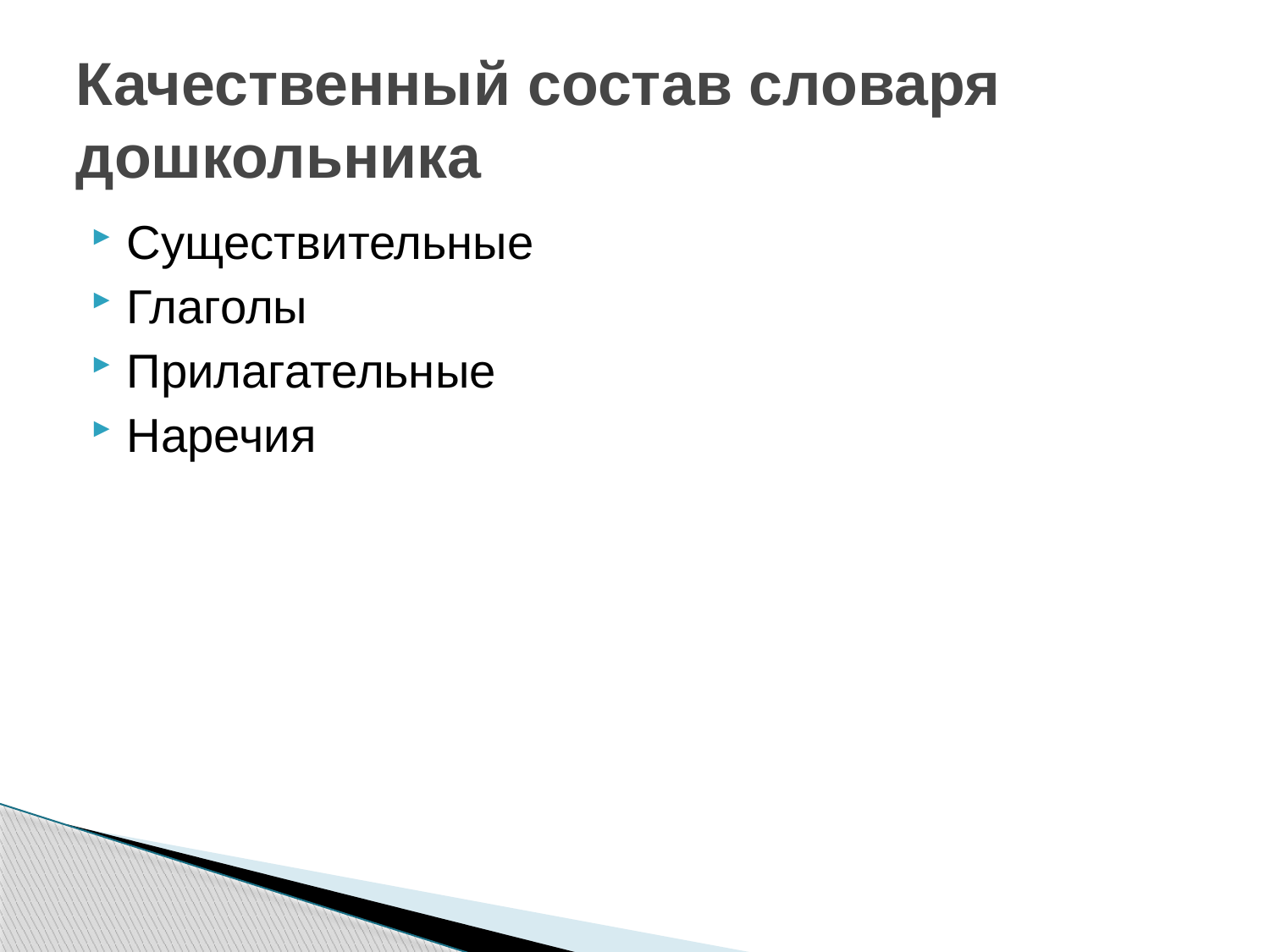

# Качественный состав словаря дошкольника
Существительные
Глаголы
Прилагательные
Наречия